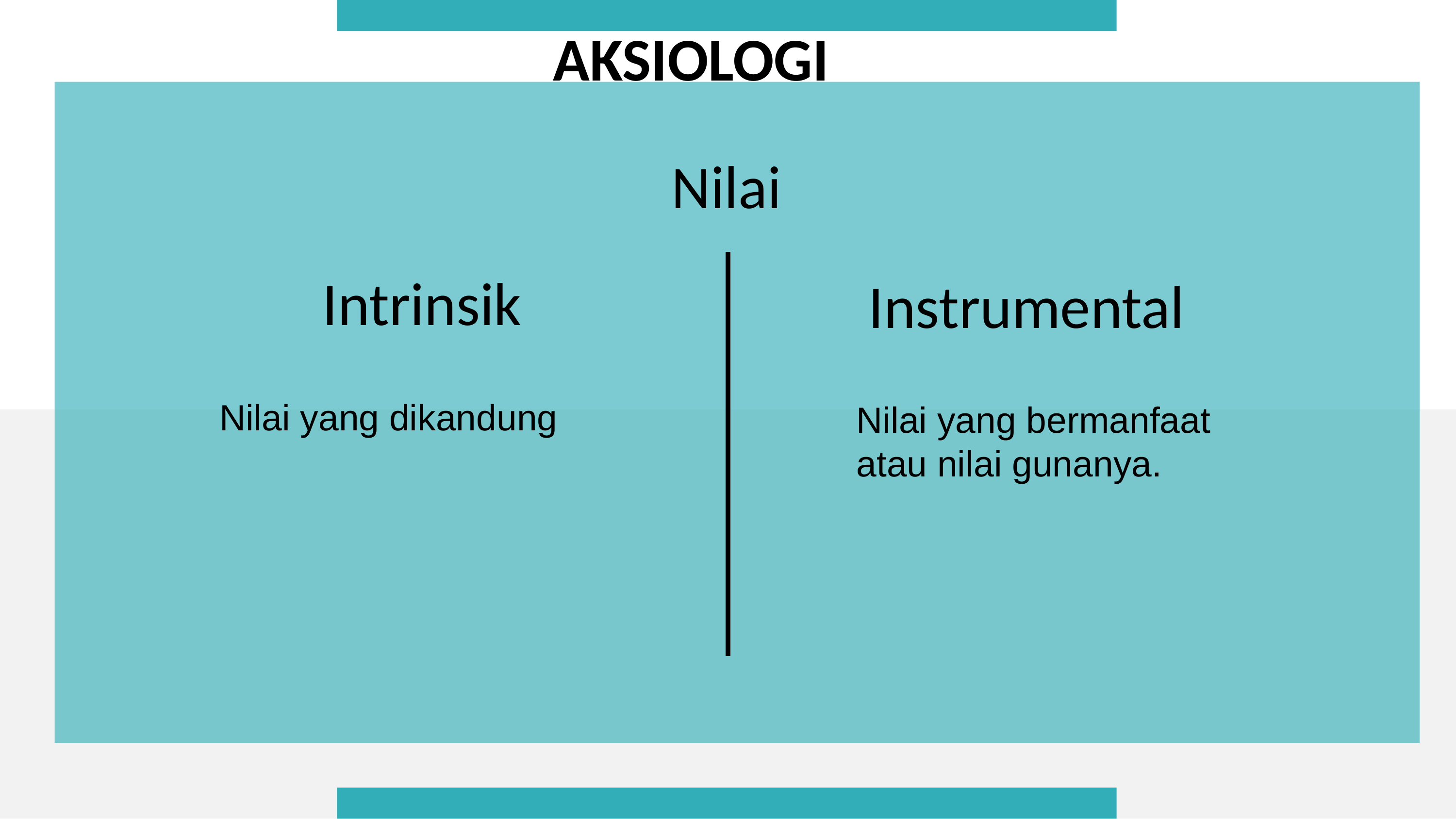

AKSIOLOGI
Nilai
Intrinsik
Instrumental
Nilai yang dikandung
Nilai yang bermanfaat atau nilai gunanya.